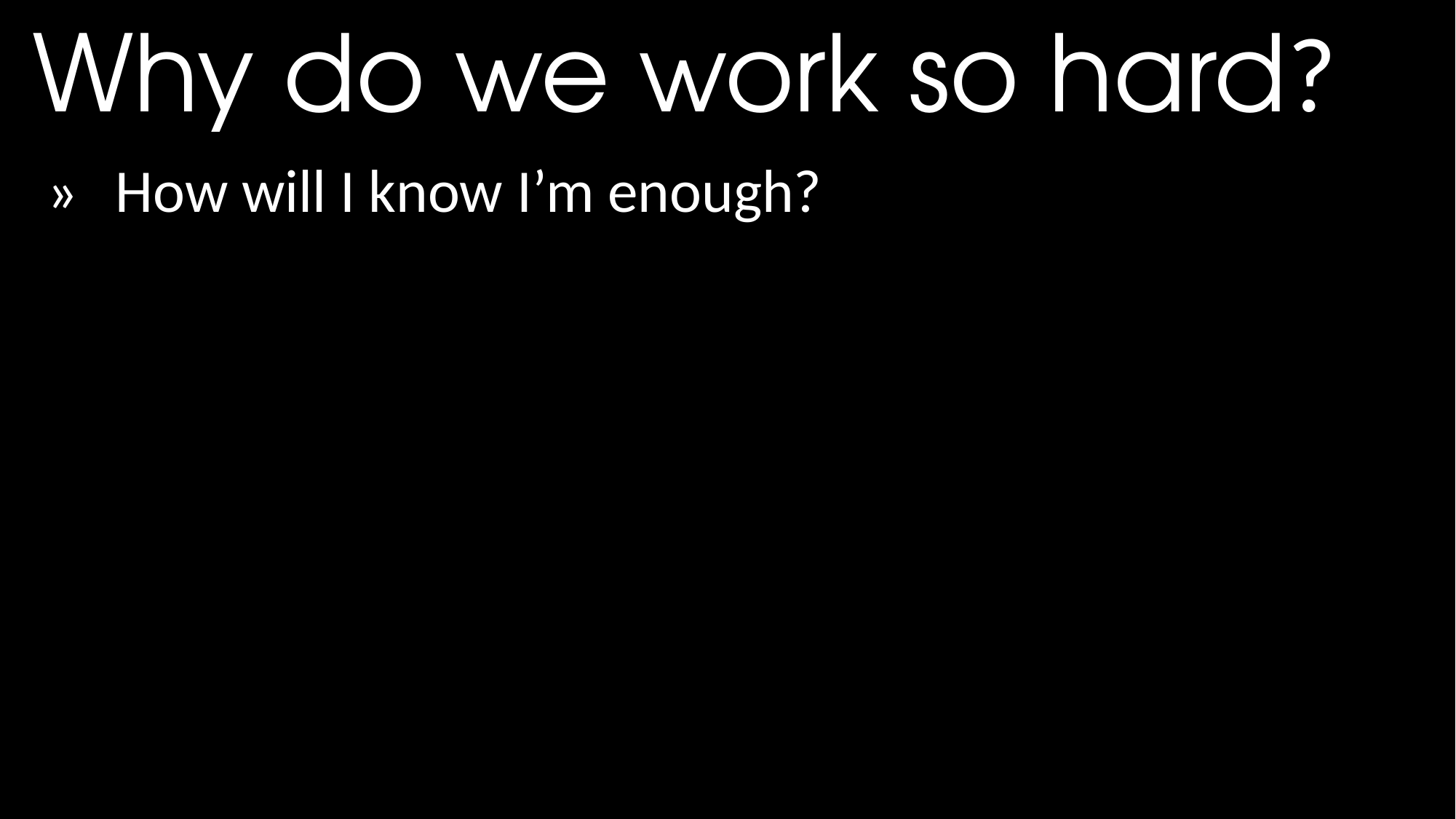

Why do we work so hard?
»	How will I know I’m enough?